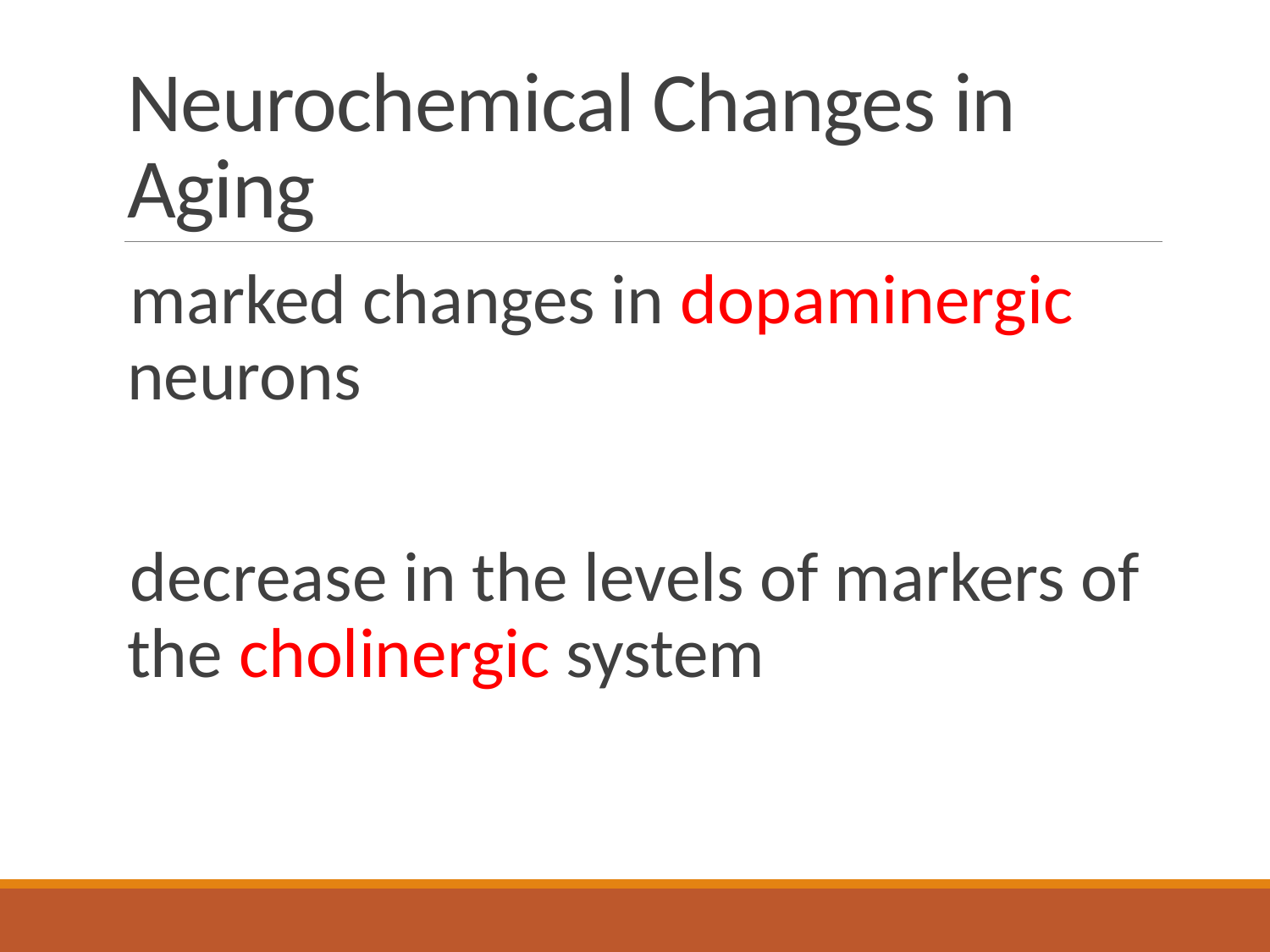

# Neurochemical Changes in Aging
marked changes in dopaminergic neurons

decrease in the levels of markers of the cholinergic system